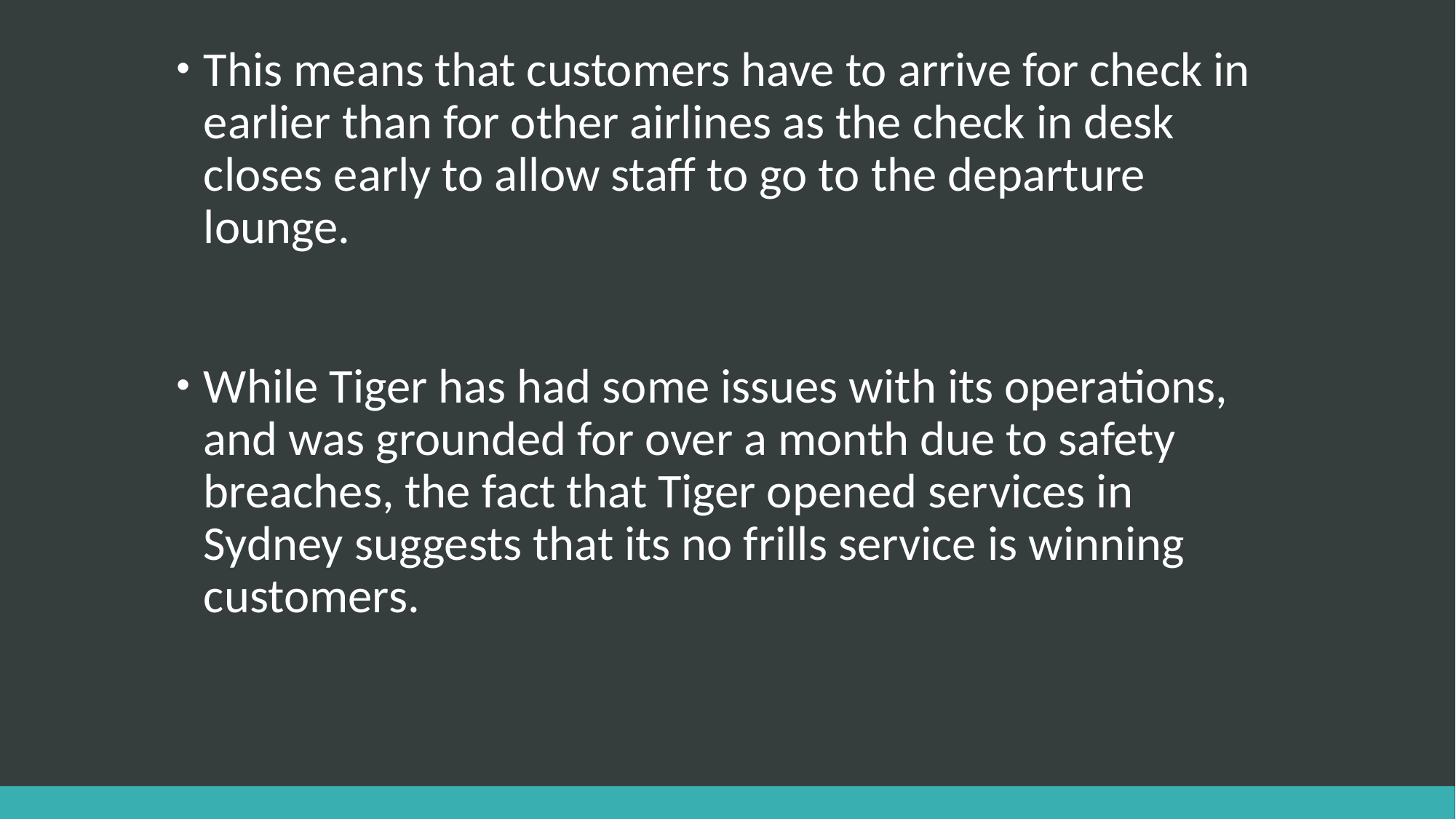

This means that customers have to arrive for check in earlier than for other airlines as the check in desk closes early to allow staff to go to the departure lounge.

While Tiger has had some issues with its operations, and was grounded for over a month due to safety breaches, the fact that Tiger opened services in Sydney suggests that its no frills service is winning customers.